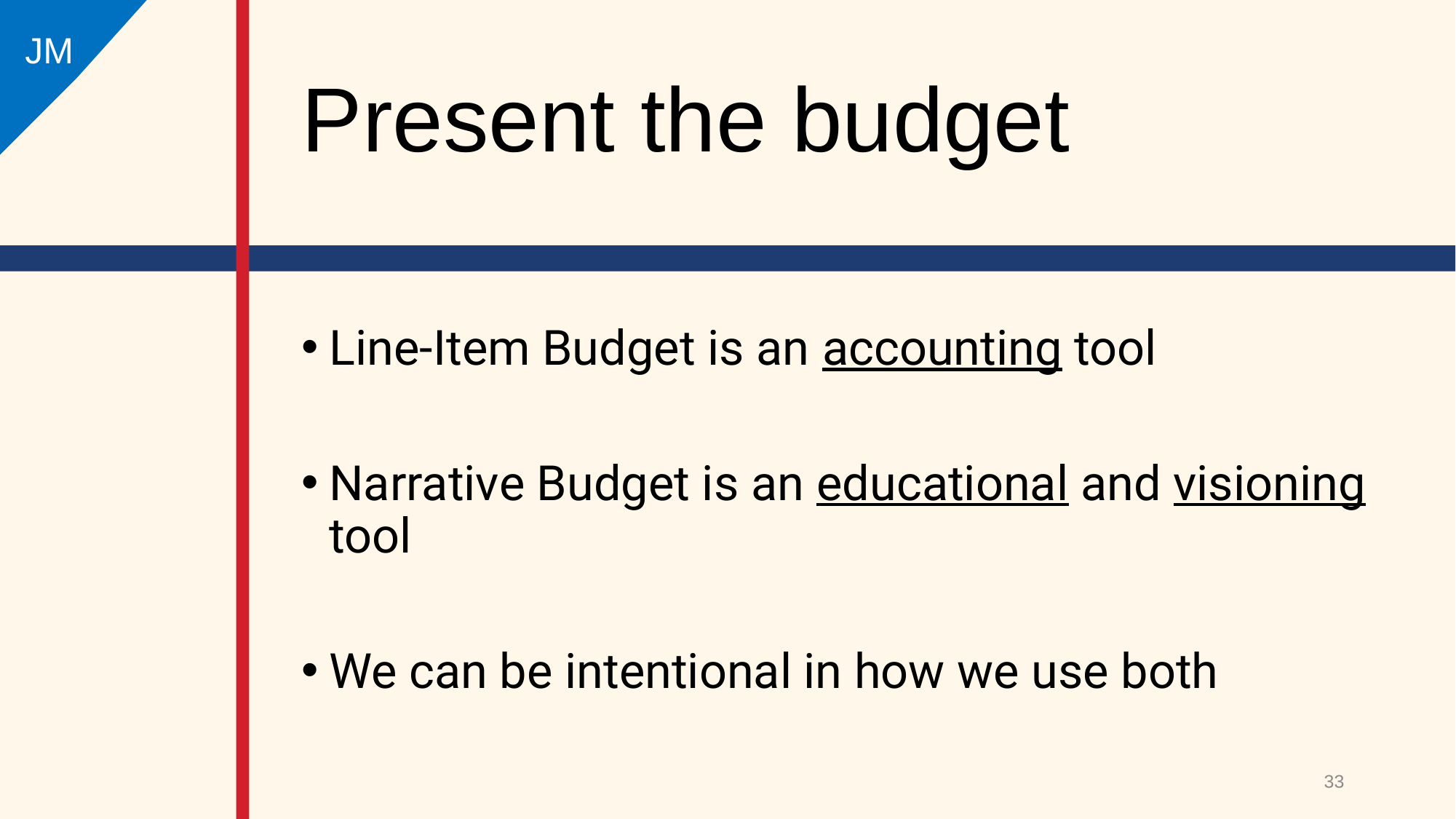

JM
# Present the budget
Line-Item Budget is an accounting tool

Narrative Budget is an educational and visioning tool

We can be intentional in how we use both

33